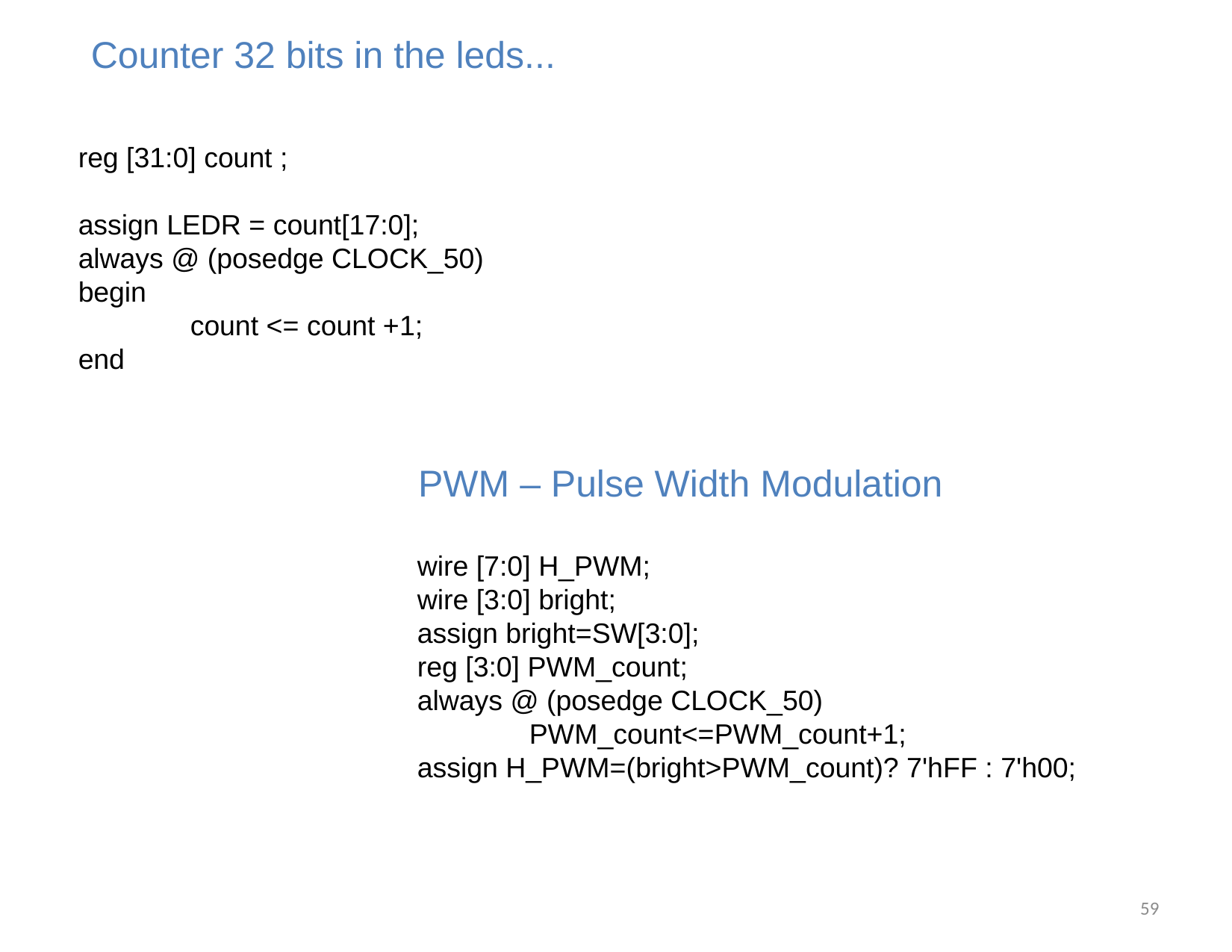

Counter 32 bits in the leds...
reg [31:0] count ;

assign LEDR = count[17:0];
always @ (posedge CLOCK_50)
begin
	count <= count +1;
end
PWM – Pulse Width Modulation

wire [7:0] H_PWM;
wire [3:0] bright;
assign bright=SW[3:0];
reg [3:0] PWM_count;
always @ (posedge CLOCK_50)
	PWM_count<=PWM_count+1;
assign H_PWM=(bright>PWM_count)? 7'hFF : 7'h00;

59